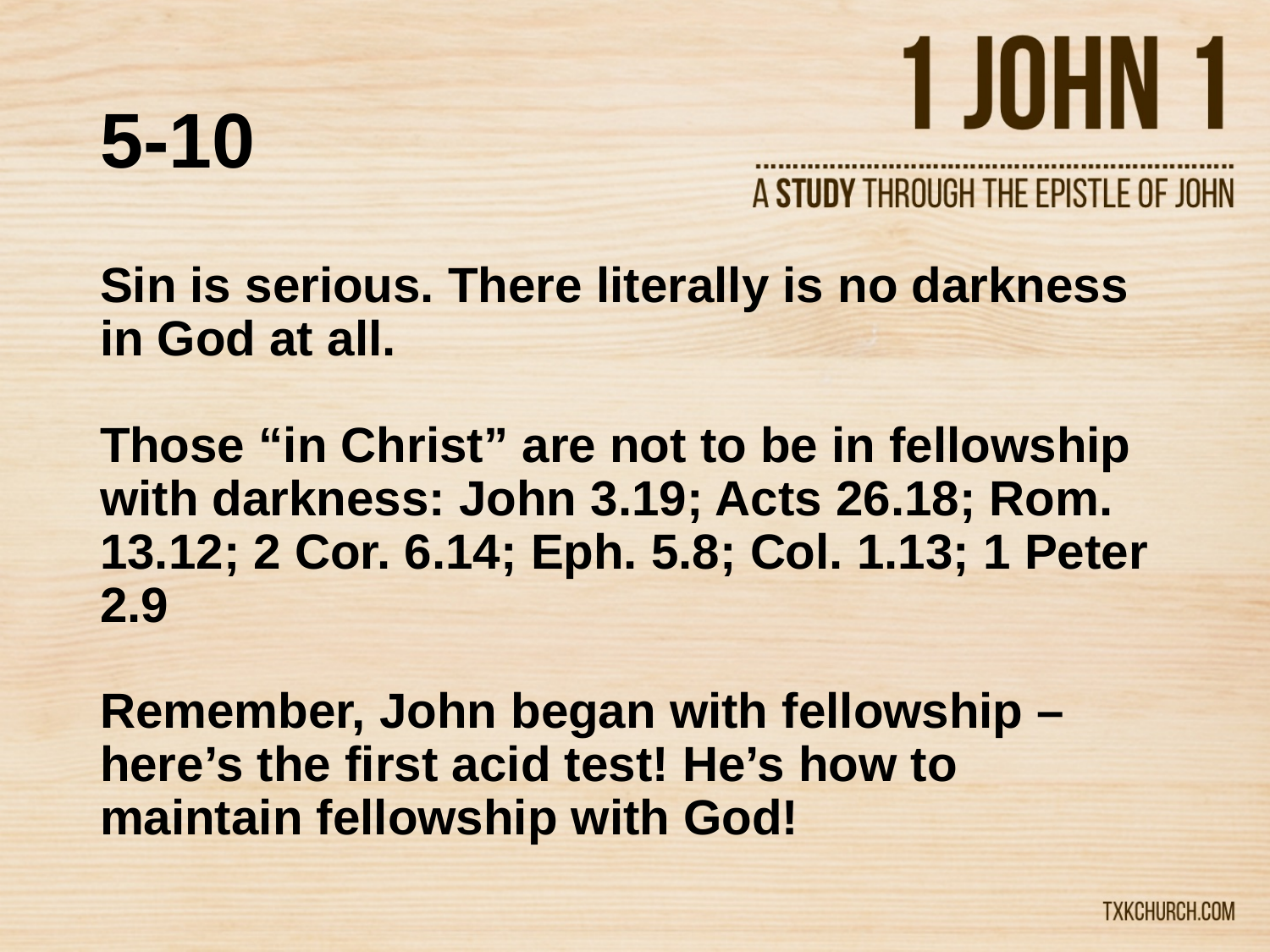

# 5-10
Sin is serious. There literally is no darkness in God at all.

Those “in Christ” are not to be in fellowship with darkness: John 3.19; Acts 26.18; Rom. 13.12; 2 Cor. 6.14; Eph. 5.8; Col. 1.13; 1 Peter 2.9

Remember, John began with fellowship – here’s the first acid test! He’s how to maintain fellowship with God!